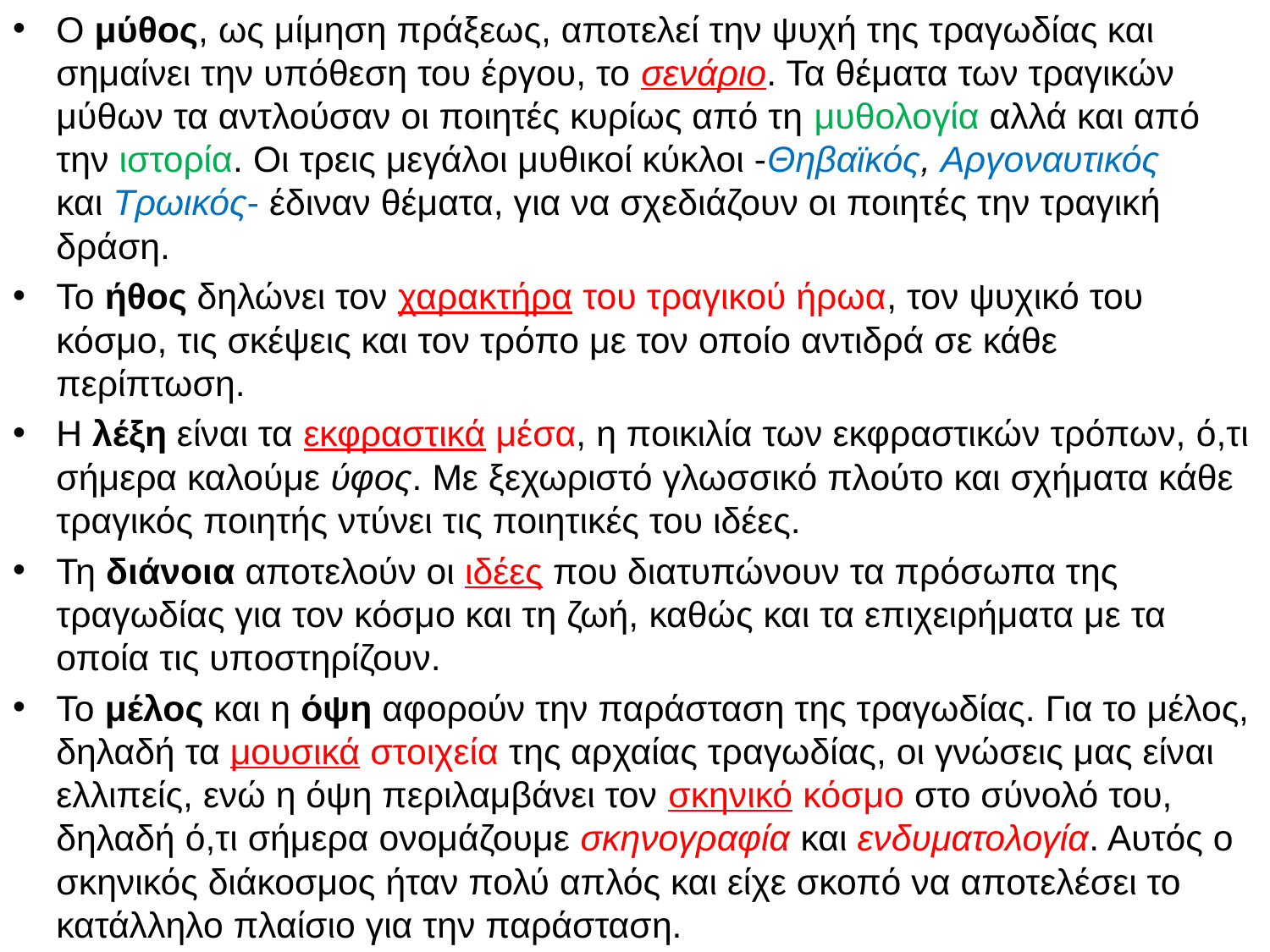

Ο μύθος, ως μίμηση πράξεως, αποτελεί την ψυχή της τραγωδίας και σημαίνει την υπόθεση του έργου, το σενάριο. Τα θέματα των τραγικών μύθων τα αντλούσαν οι ποιητές κυρίως από τη μυθολογία αλλά και από την ιστορία. Οι τρεις μεγάλοι μυθικοί κύκλοι -Θηβαϊκός, Αργοναυτικός και Τρωικός- έδιναν θέματα, για να σχεδιάζουν οι ποιητές την τραγική δράση.
Το ήθος δηλώνει τον χαρακτήρα του τραγικού ήρωα, τον ψυχικό του κόσμο, τις σκέψεις και τον τρόπο με τον οποίο αντιδρά σε κάθε περίπτωση.
Η λέξη είναι τα εκφραστικά μέσα, η ποικιλία των εκφραστικών τρόπων, ό,τι σήμερα καλούμε ύφος. Με ξεχωριστό γλωσσικό πλούτο και σχήματα κάθε τραγικός ποιητής ντύνει τις ποιητικές του ιδέες.
Τη διάνοια αποτελούν οι ιδέες που διατυπώνουν τα πρόσωπα της τραγωδίας για τον κόσμο και τη ζωή, καθώς και τα επιχειρήματα με τα οποία τις υποστηρίζουν.
Το μέλος και η όψη αφορούν την παράσταση της τραγωδίας. Για το μέλος, δηλαδή τα μουσικά στοιχεία της αρχαίας τραγωδίας, οι γνώσεις μας είναι ελλιπείς, ενώ η όψη περιλαμβάνει τον σκηνικό κόσμο στο σύνολό του, δηλαδή ό,τι σήμερα ονομάζουμε σκηνογραφία και ενδυματολογία. Αυτός ο σκηνικός διάκοσμος ήταν πολύ απλός και είχε σκοπό να αποτελέσει το κατάλληλο πλαίσιο για την παράσταση.